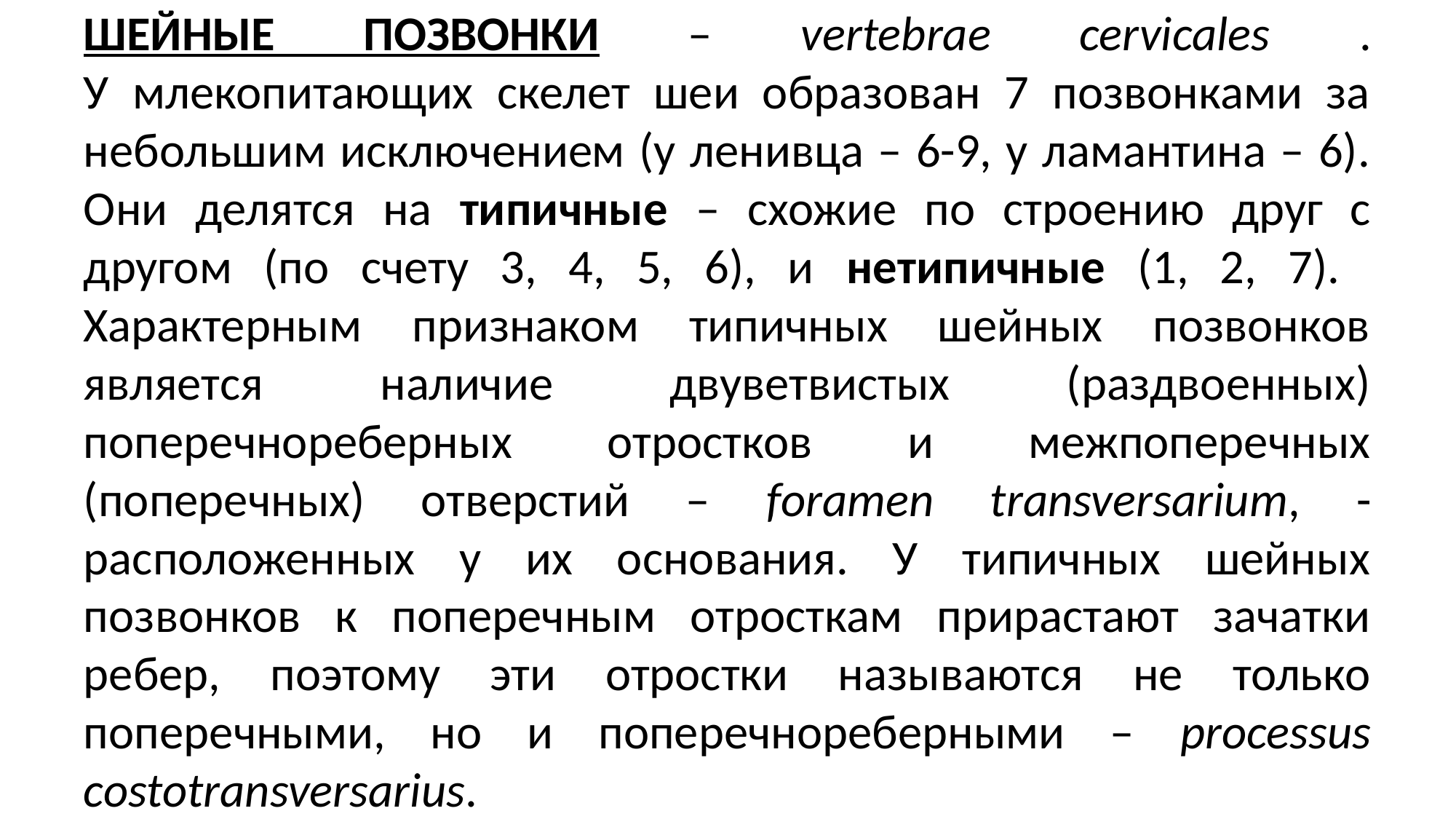

# ШЕЙНЫЕ ПОЗВОНКИ – vertebrae cervicales . У млекопитающих скелет шеи образован 7 позвонками за небольшим исключением (у ленивца – 6-9, у ламантина – 6). Они делятся на типичные – схожие по строению друг с другом (по счету 3, 4, 5, 6), и нетипичные (1, 2, 7). Характерным признаком типичных шейных позвонков является наличие двуветвистых (раздвоенных) поперечнореберных отростков и межпоперечных (поперечных) отверстий – foramen transversarium, - расположенных у их основания. У типичных шейных позвонков к поперечным отросткам прирастают зачатки ребер, поэтому эти отростки называются не только поперечными, но и поперечнореберными – processus costotransversarius.